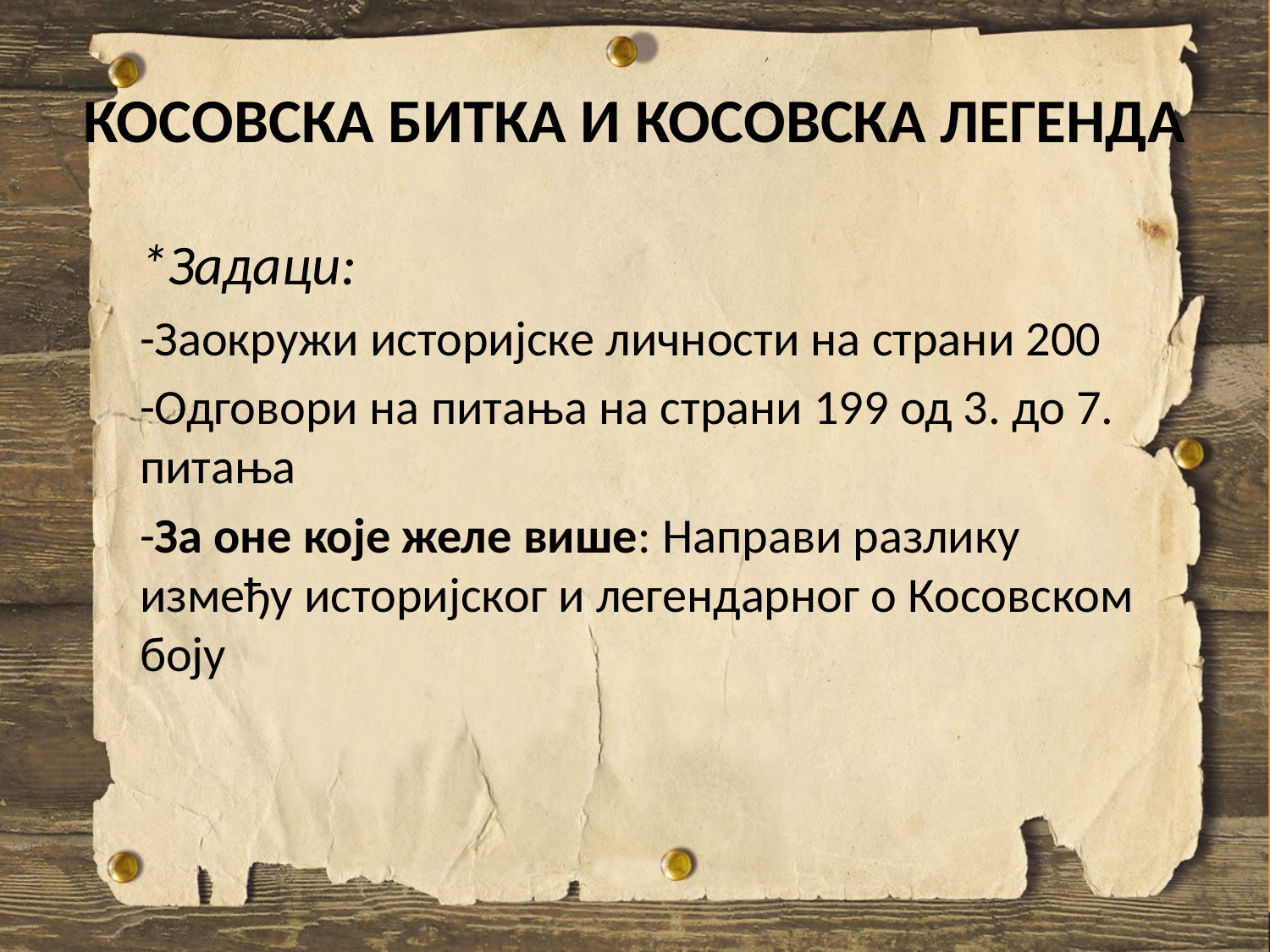

# КОСОВСКА БИТКА И КОСОВСКА ЛЕГЕНДА
*Задаци:
-Заокружи историјске личности на страни 200
-Одговори на питања на страни 199 од 3. до 7. питања
-За оне које желе више: Направи разлику између историјског и легендарног о Косовском боју